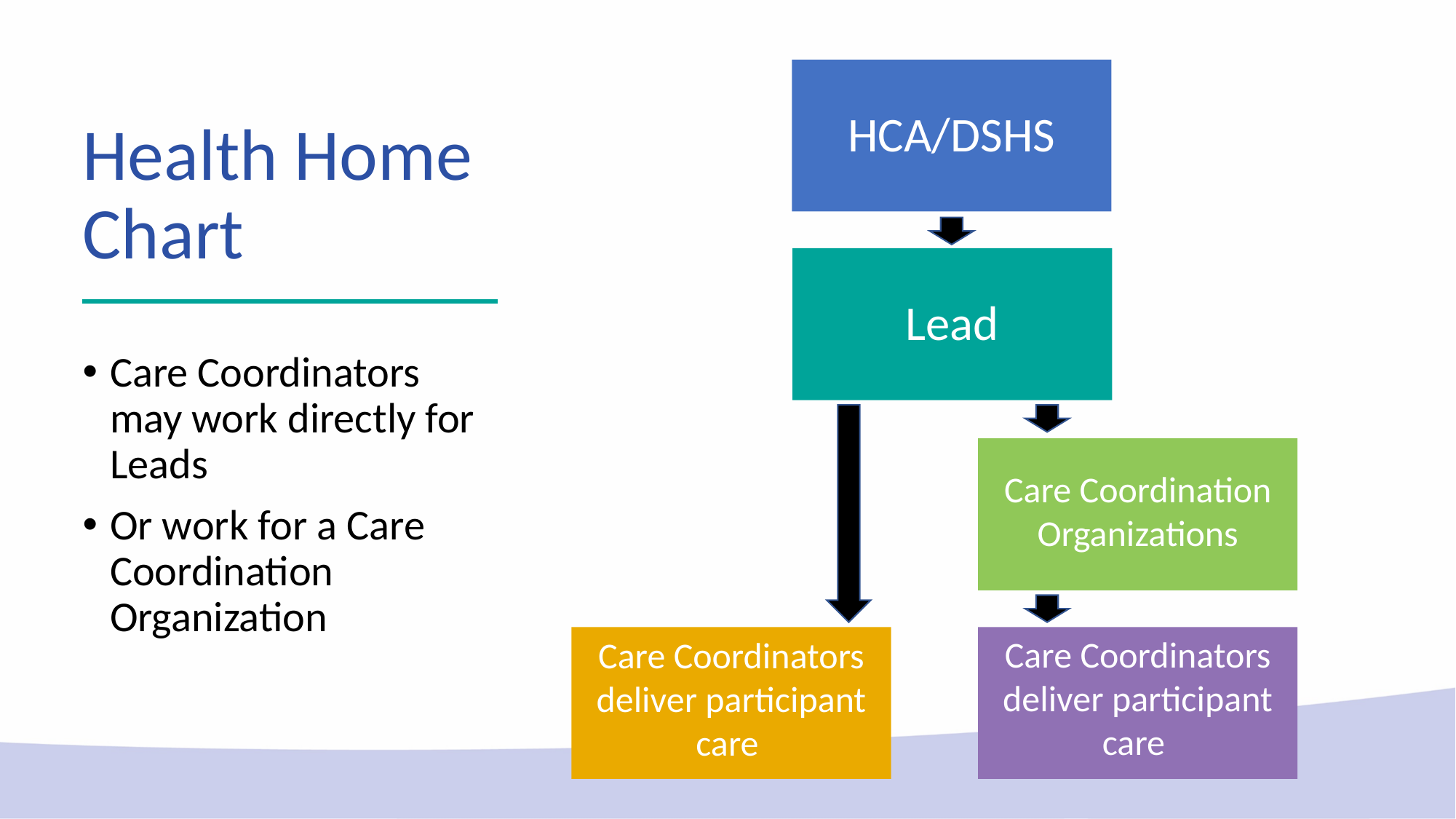

# Health Home Chart

HCA/DSHS

Lead

Care Coordination Organizations

Care Coordinators deliver participant care
Care Coordinators deliver participant care

Care Coordinators may work directly for Leads
Or work for a Care Coordination Organization